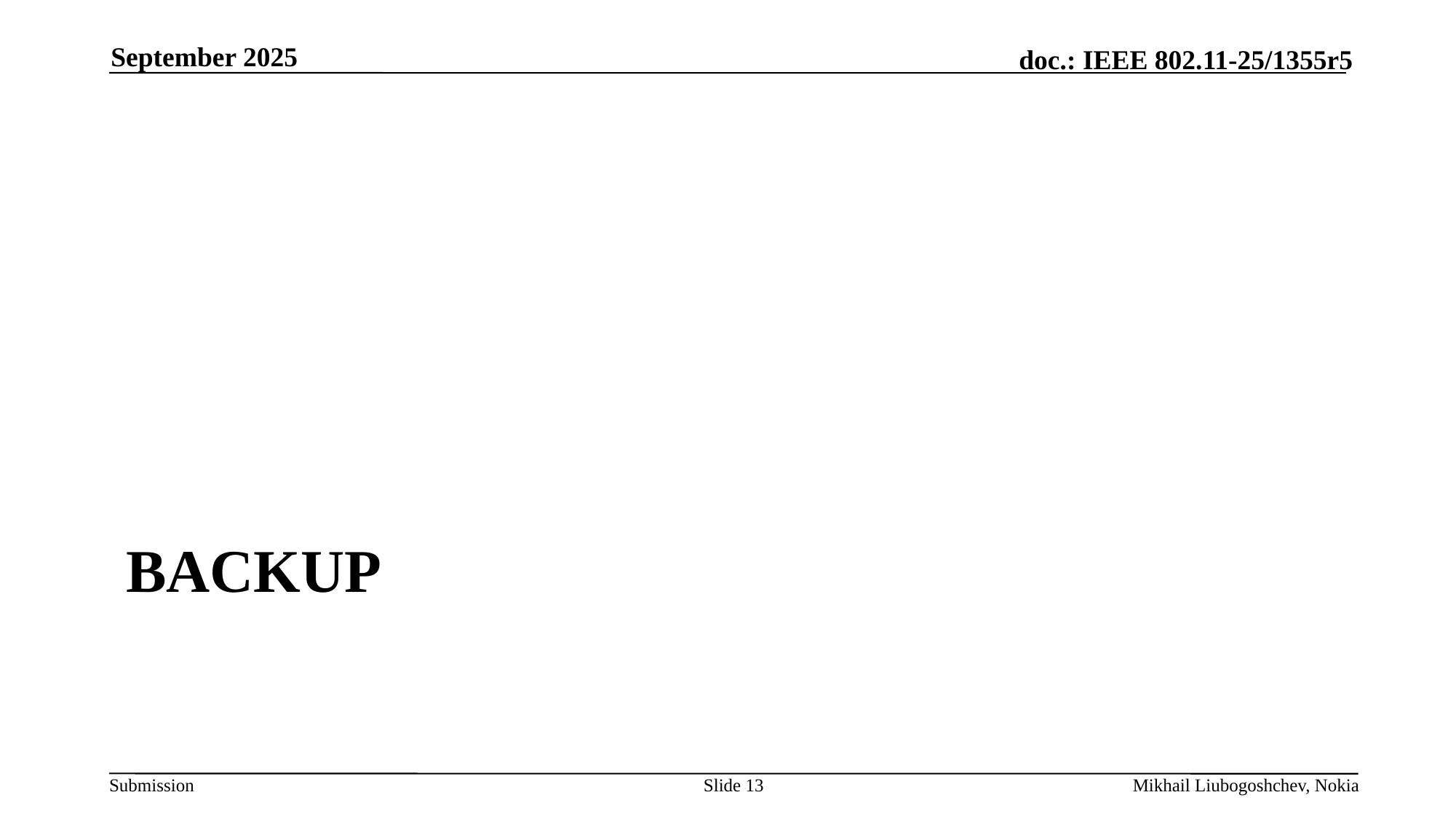

September 2025

# Backup
Slide 13
Mikhail Liubogoshchev, Nokia